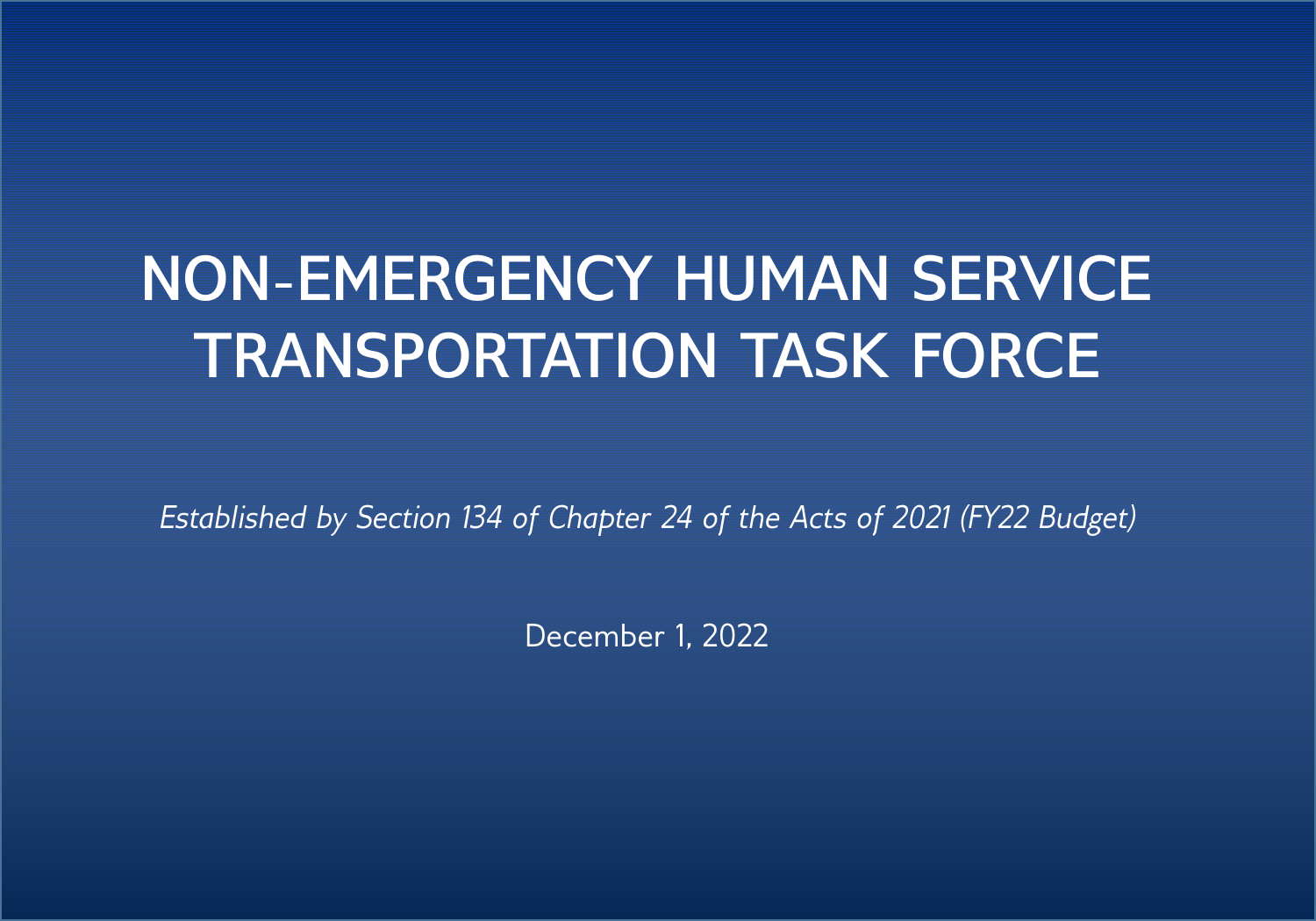

Non-Emergency Human Service Transportation Task Force

Established by Section 134 of Chapter 24 of the Acts of 2021 (FY22 Budget)

December 1, 2022